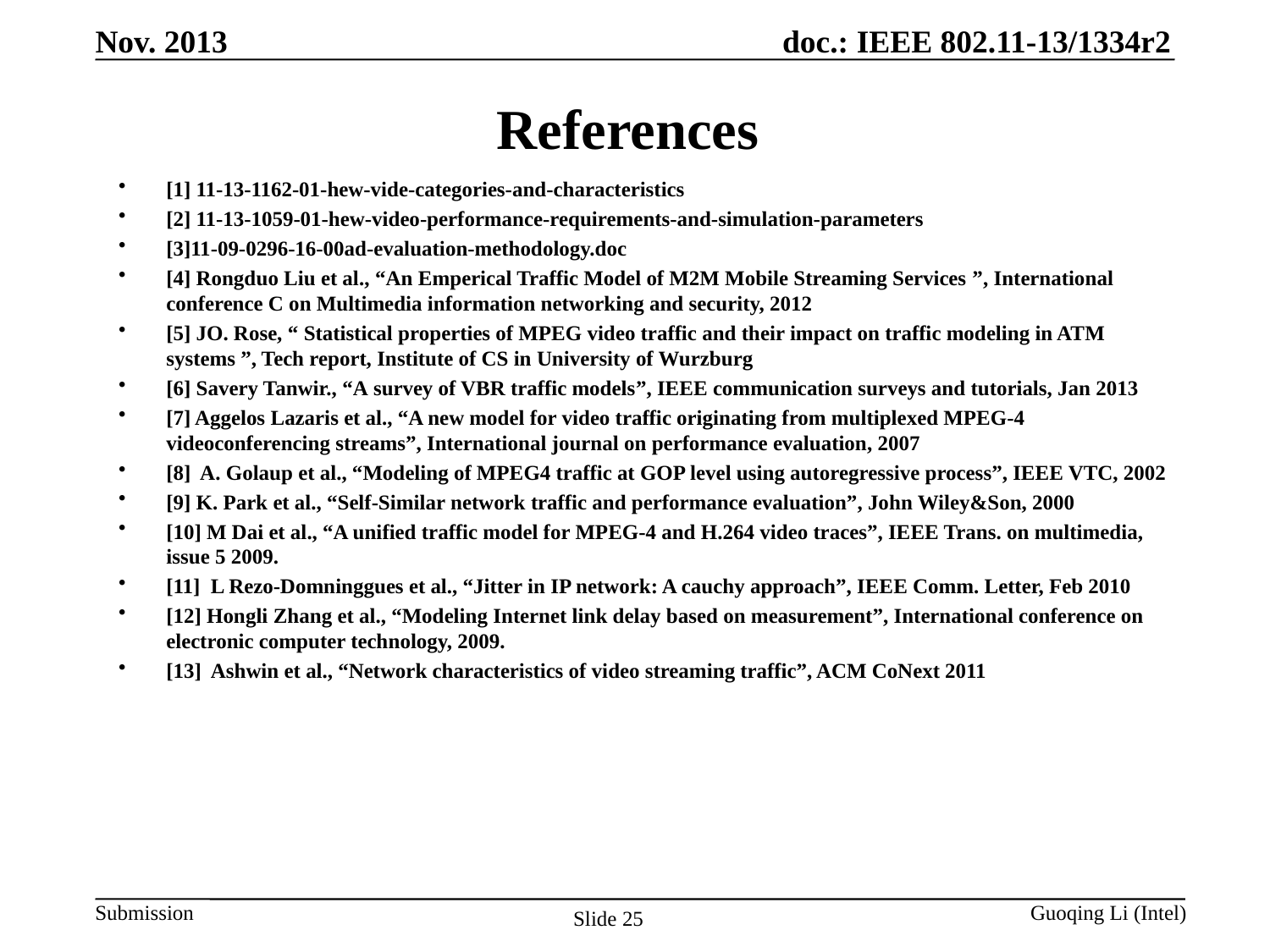

Nov. 2013
# References
[1] 11-13-1162-01-hew-vide-categories-and-characteristics
[2] 11-13-1059-01-hew-video-performance-requirements-and-simulation-parameters
[3]11-09-0296-16-00ad-evaluation-methodology.doc
[4] Rongduo Liu et al., “An Emperical Traffic Model of M2M Mobile Streaming Services ”, International conference C on Multimedia information networking and security, 2012
[5] JO. Rose, “ Statistical properties of MPEG video traffic and their impact on traffic modeling in ATM systems ”, Tech report, Institute of CS in University of Wurzburg
[6] Savery Tanwir., “A survey of VBR traffic models”, IEEE communication surveys and tutorials, Jan 2013
[7] Aggelos Lazaris et al., “A new model for video traffic originating from multiplexed MPEG-4 videoconferencing streams”, International journal on performance evaluation, 2007
[8]  A. Golaup et al., “Modeling of MPEG4 traffic at GOP level using autoregressive process”, IEEE VTC, 2002
[9] K. Park et al., “Self-Similar network traffic and performance evaluation”, John Wiley&Son, 2000
[10] M Dai et al., “A unified traffic model for MPEG-4 and H.264 video traces”, IEEE Trans. on multimedia, issue 5 2009.
[11]  L Rezo-Domninggues et al., “Jitter in IP network: A cauchy approach”, IEEE Comm. Letter, Feb 2010
[12] Hongli Zhang et al., “Modeling Internet link delay based on measurement”, International conference on electronic computer technology, 2009.
[13]  Ashwin et al., “Network characteristics of video streaming traffic”, ACM CoNext 2011
Slide 25
Guoqing Li (Intel)